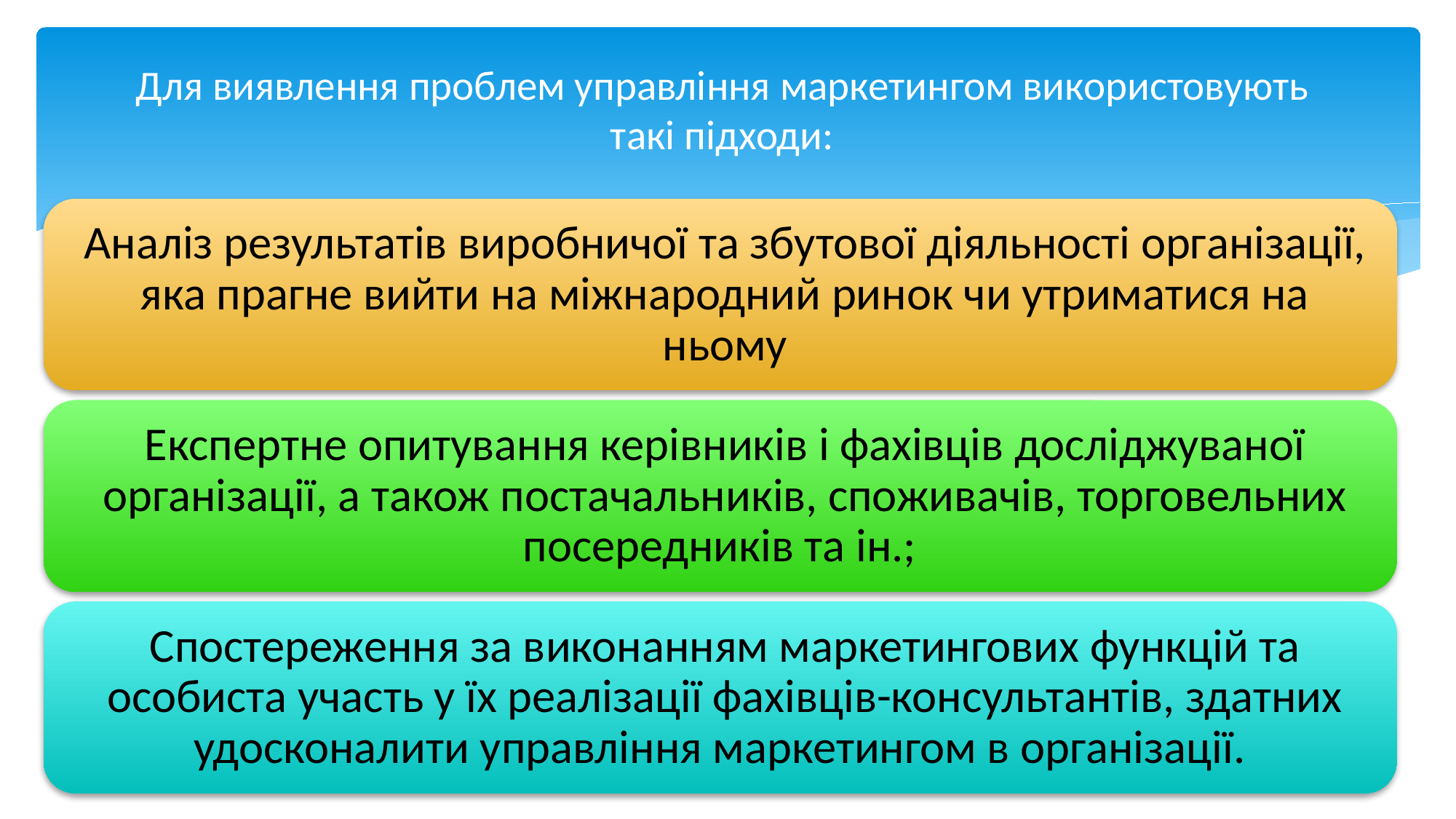

# Для виявлення проблем управління маркетингом використовують такі підходи:
Аналіз результатів виробничої та збутової діяльності організації, яка прагне вийти на міжнародний ринок чи утриматися на ньому
Експертне опитування керівників і фахівців досліджуваної організації, а також постачальників, споживачів, торговельних посередників та ін.;
Спостереження за виконанням маркетингових функцій та особиста участь у їх реалізації фахівців-консультантів, здатних удосконалити управління маркетингом в організації.